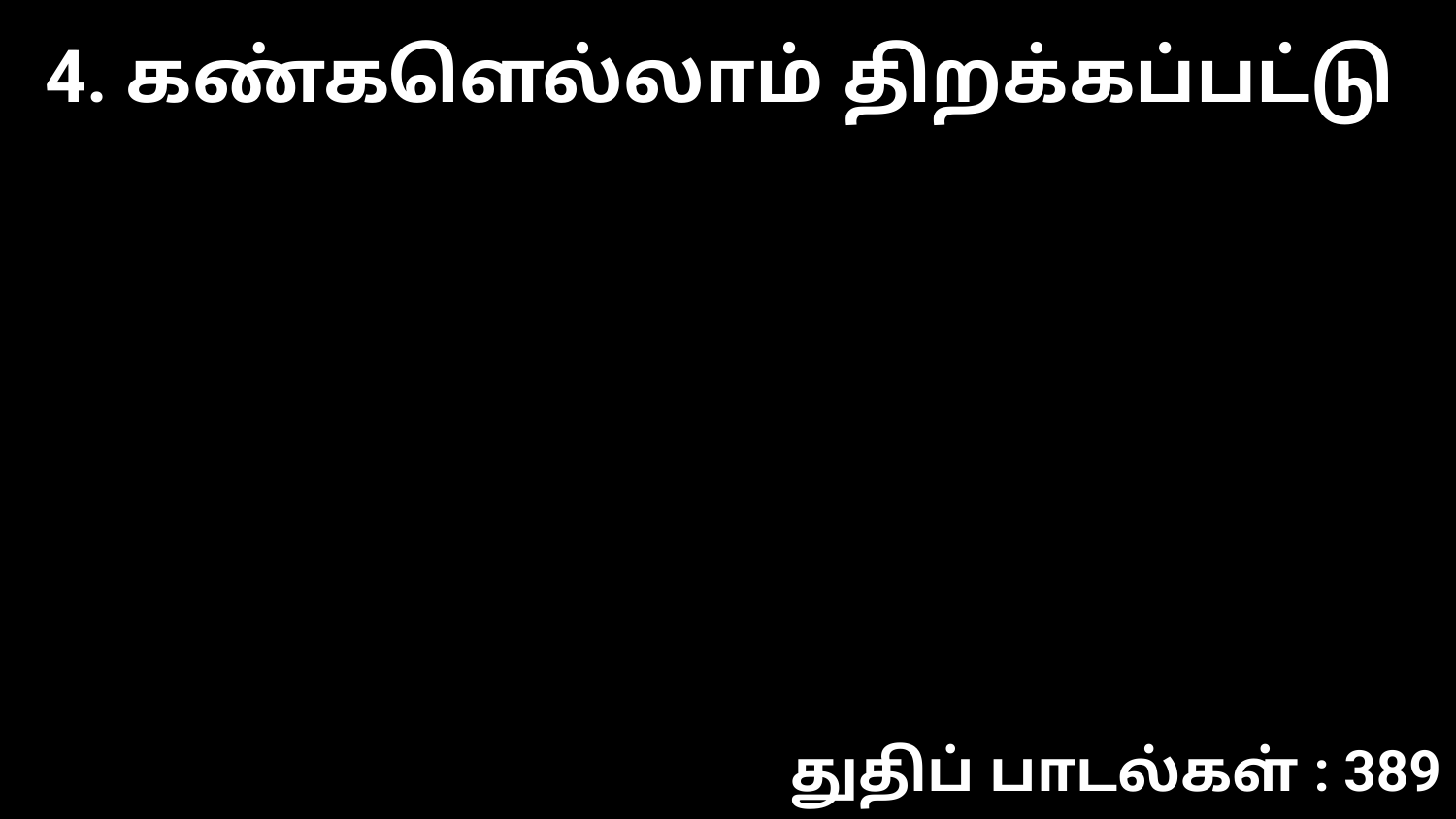

4. கண்களெல்லாம் திறக்கப்பட்டு
துதிப் பாடல்கள் : 389